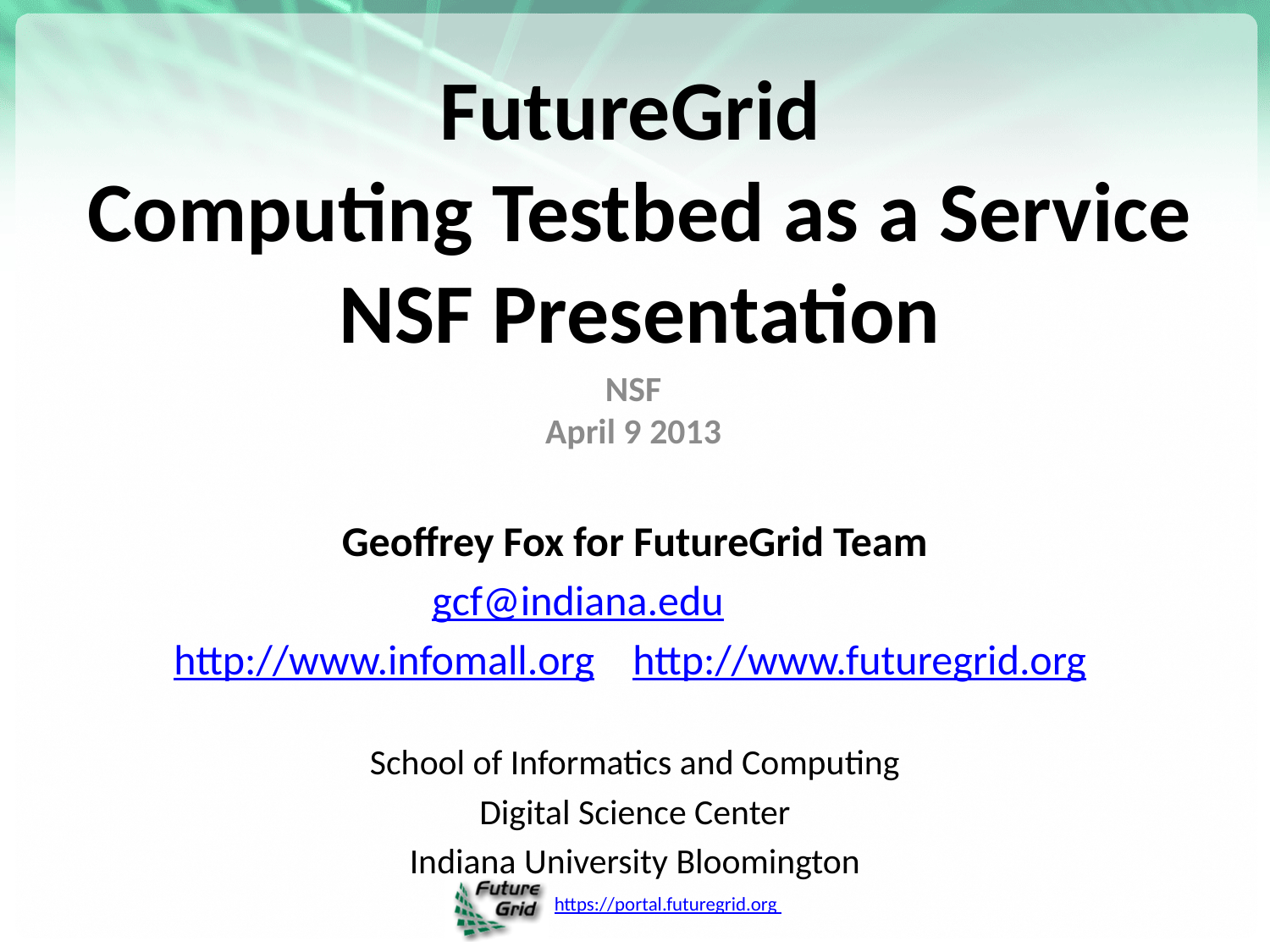

# FutureGrid Computing Testbed as a Service NSF Presentation
NSF
April 9 2013
Geoffrey Fox for FutureGrid Team
gcf@indiana.edu
 http://www.infomall.org    http://www.futuregrid.org

School of Informatics and Computing
Digital Science Center
Indiana University Bloomington